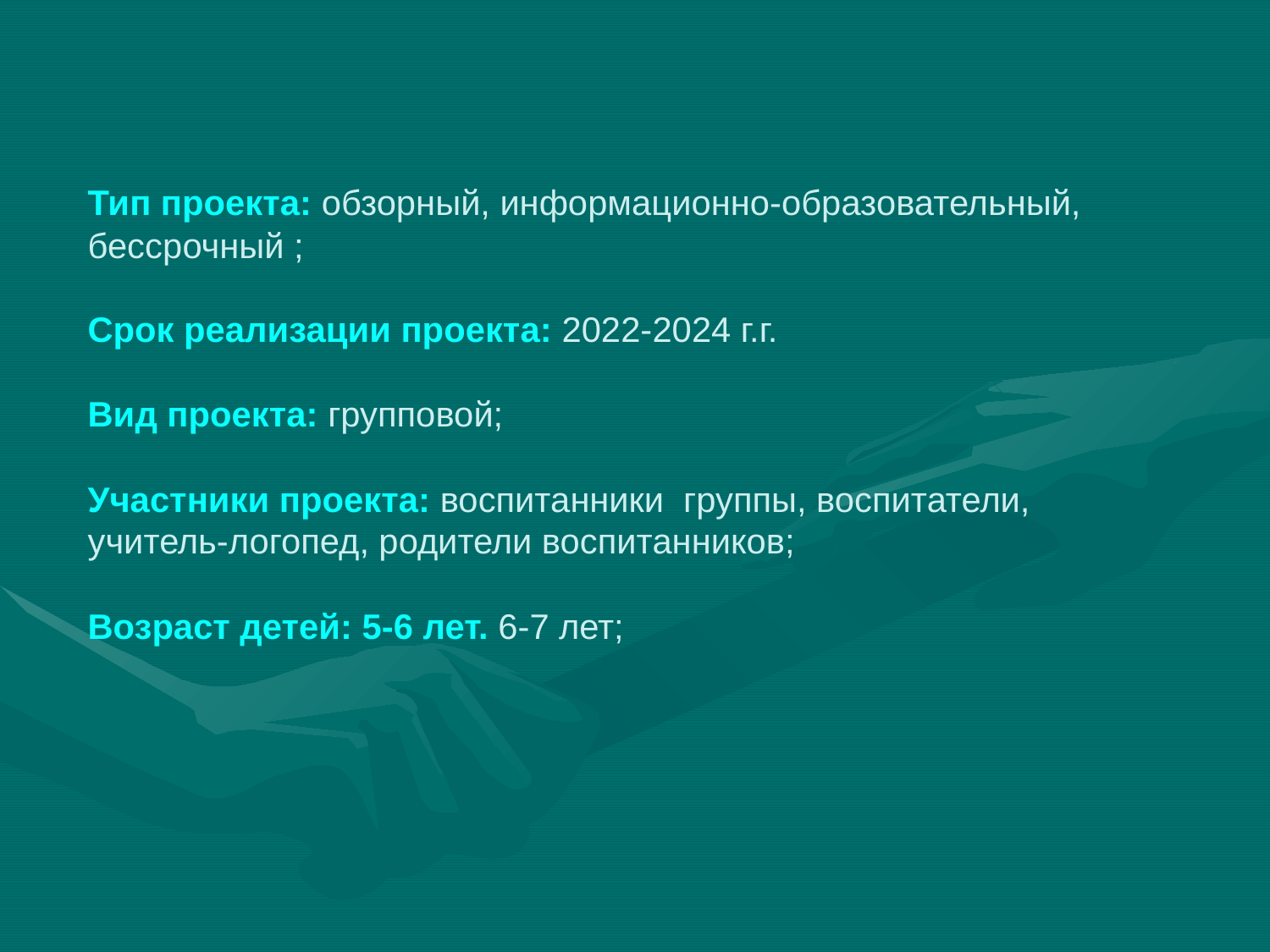

Тип проекта: обзорный, информационно-образовательный, бессрочный ;
Срок реализации проекта: 2022-2024 г.г.
Вид проекта: групповой;
Участники проекта: воспитанники  группы, воспитатели, учитель-логопед, родители воспитанников;
Возраст детей: 5-6 лет. 6-7 лет;